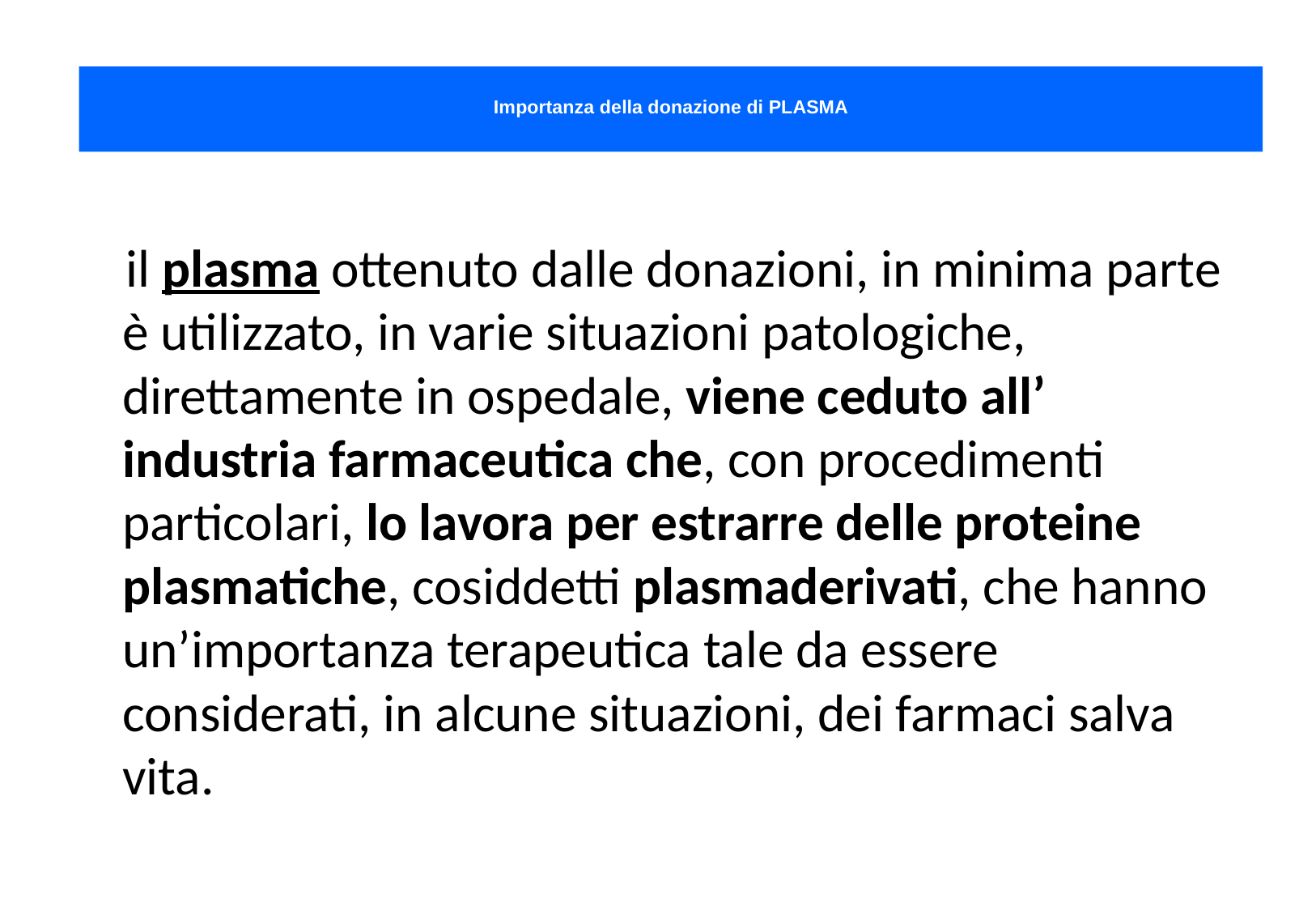

# Importanza della donazione di PLASMA
    il plasma ottenuto dalle donazioni, in minima parte è utilizzato, in varie situazioni patologiche, direttamente in ospedale, viene ceduto all’ industria farmaceutica che, con procedimenti particolari, lo lavora per estrarre delle proteine plasmatiche, cosiddetti plasmaderivati, che hanno un’importanza terapeutica tale da essere considerati, in alcune situazioni, dei farmaci salva vita.